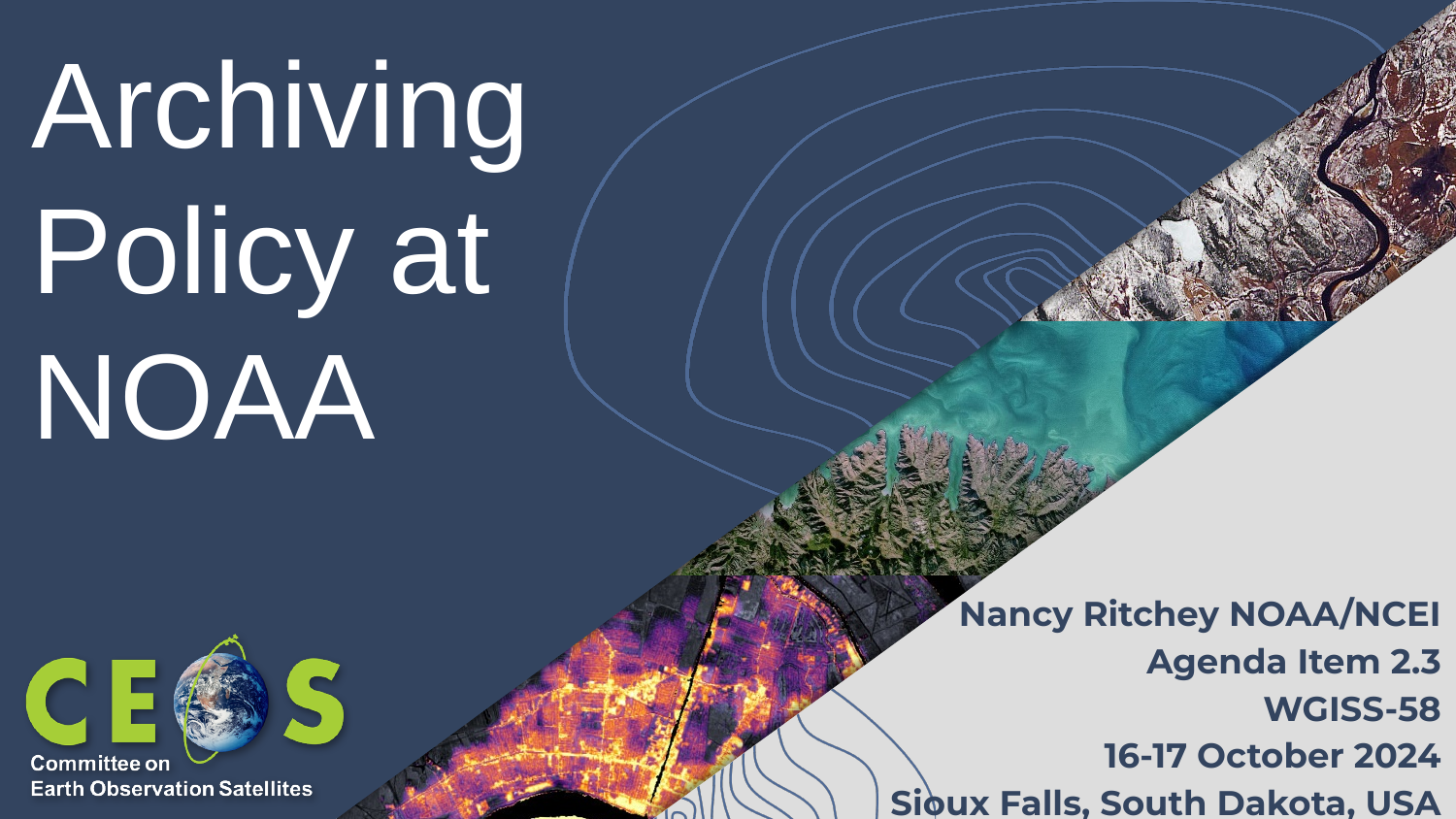

# Archiving Policy at NOAA
Nancy Ritchey NOAA/NCEI
Agenda Item 2.3
WGISS-58
16-17 October 2024
Sioux Falls, South Dakota, USA